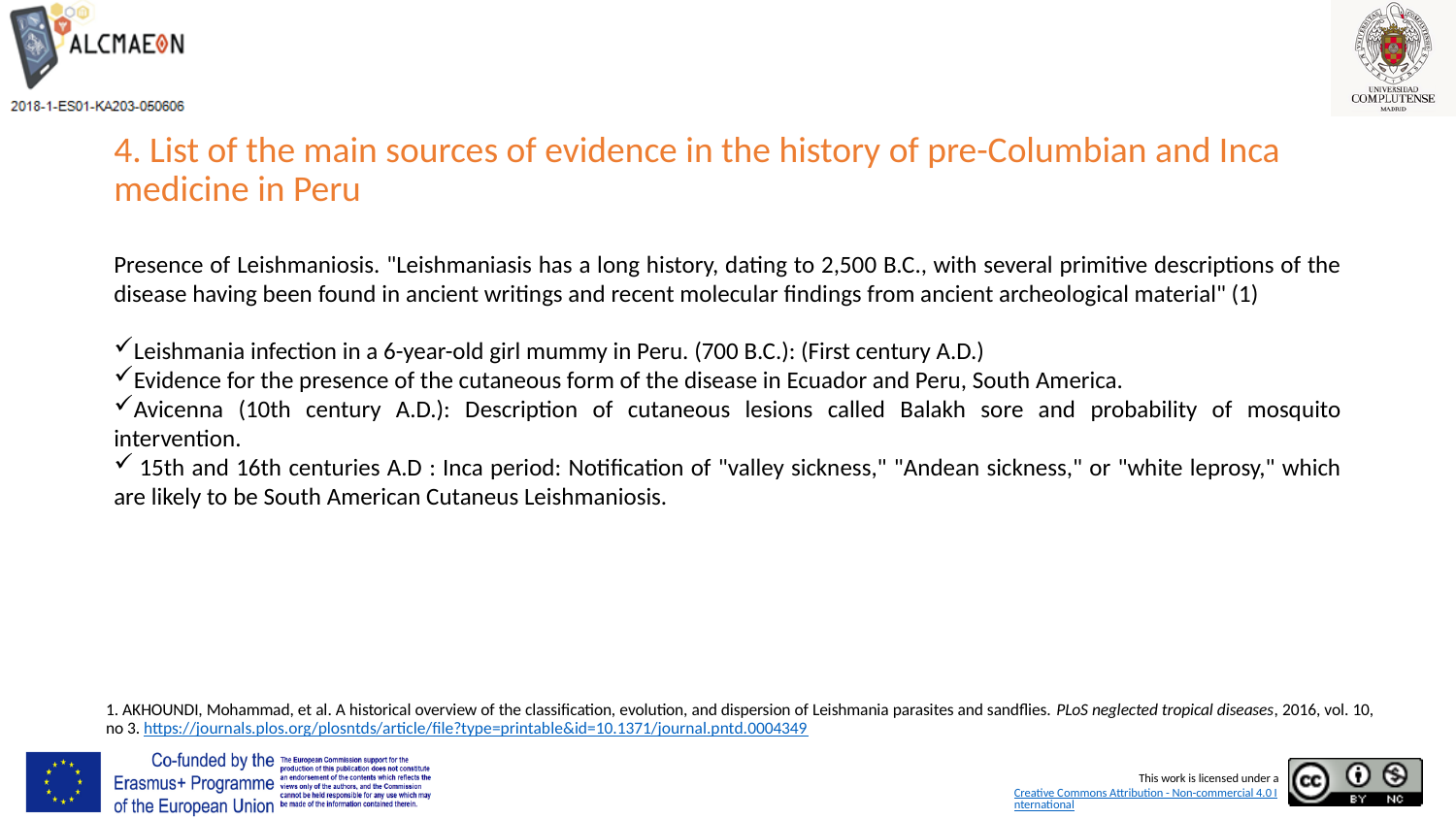

# 4. List of the main sources of evidence in the history of pre-Columbian and Inca medicine in Peru

	1. AKHOUNDI, Mohammad, et al. A historical overview of the classification, evolution, and dispersion of Leishmania parasites and sandflies. PLoS neglected tropical diseases, 2016, vol. 10, no 3. https://journals.plos.org/plosntds/article/file?type=printable&id=10.1371/journal.pntd.0004349

Presence of Leishmaniosis. "Leishmaniasis has a long history, dating to 2,500 B.C., with several primitive descriptions of the disease having been found in ancient writings and recent molecular findings from ancient archeological material" (1)

Leishmania infection in a 6-year-old girl mummy in Peru. (700 B.C.): (First century A.D.)
Evidence for the presence of the cutaneous form of the disease in Ecuador and Peru, South America.
Avicenna (10th century A.D.): Description of cutaneous lesions called Balakh sore and probability of mosquito intervention.
 15th and 16th centuries A.D : Inca period: Notification of "valley sickness," "Andean sickness," or "white leprosy," which are likely to be South American Cutaneus Leishmaniosis.